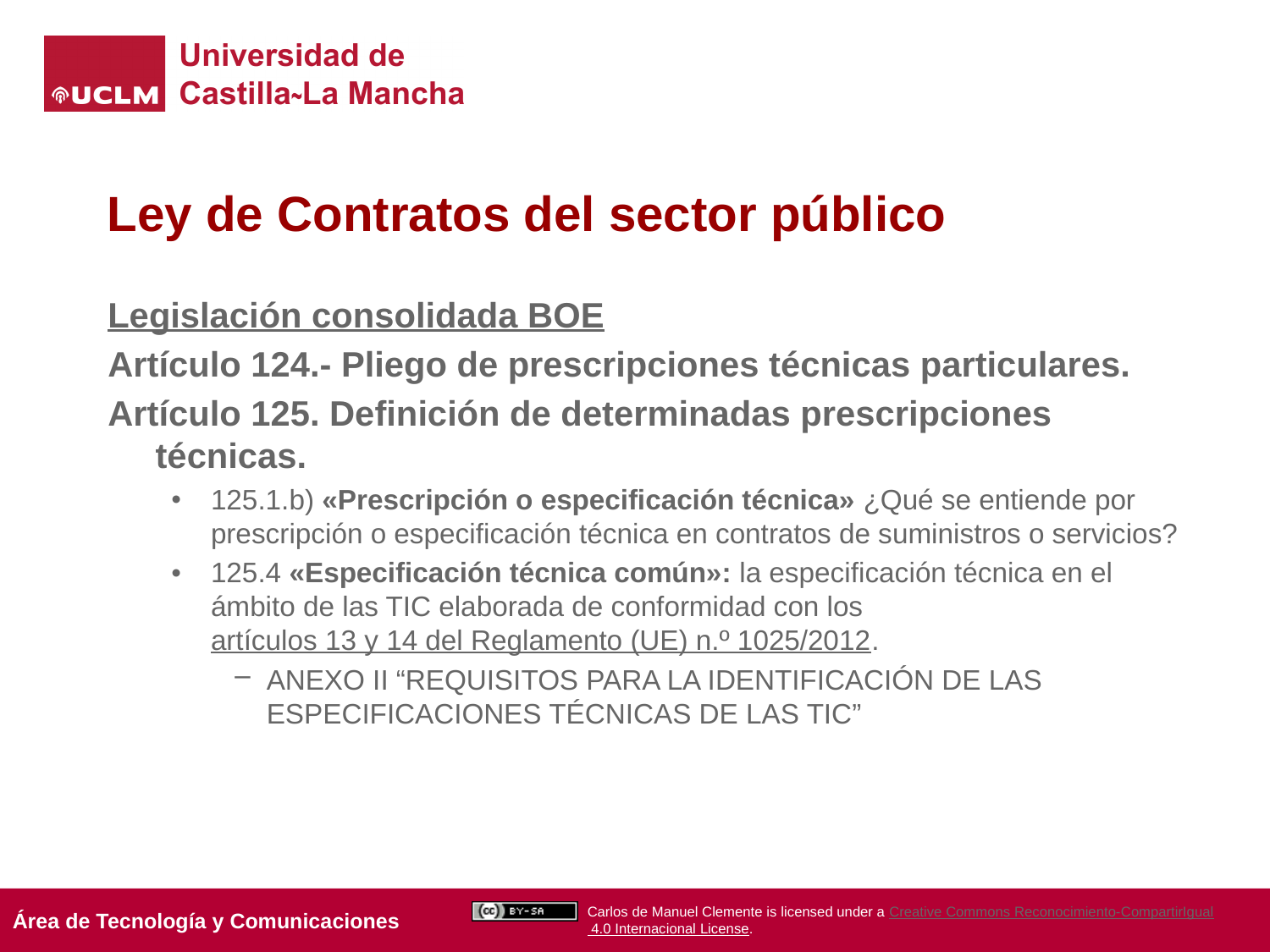

# Ley de Contratos del sector público
Legislación consolidada BOE
Artículo 124.- Pliego de prescripciones técnicas particulares.
Artículo 125. Definición de determinadas prescripciones técnicas.
125.1.b) «Prescripción o especificación técnica» ¿Qué se entiende por prescripción o especificación técnica en contratos de suministros o servicios?
125.4 «Especificación técnica común»: la especificación técnica en el ámbito de las TIC elaborada de conformidad con los artículos 13 y 14 del Reglamento (UE) n.º 1025/2012.
ANEXO II “REQUISITOS PARA LA IDENTIFICACIÓN DE LAS ESPECIFICACIONES TÉCNICAS DE LAS TIC”